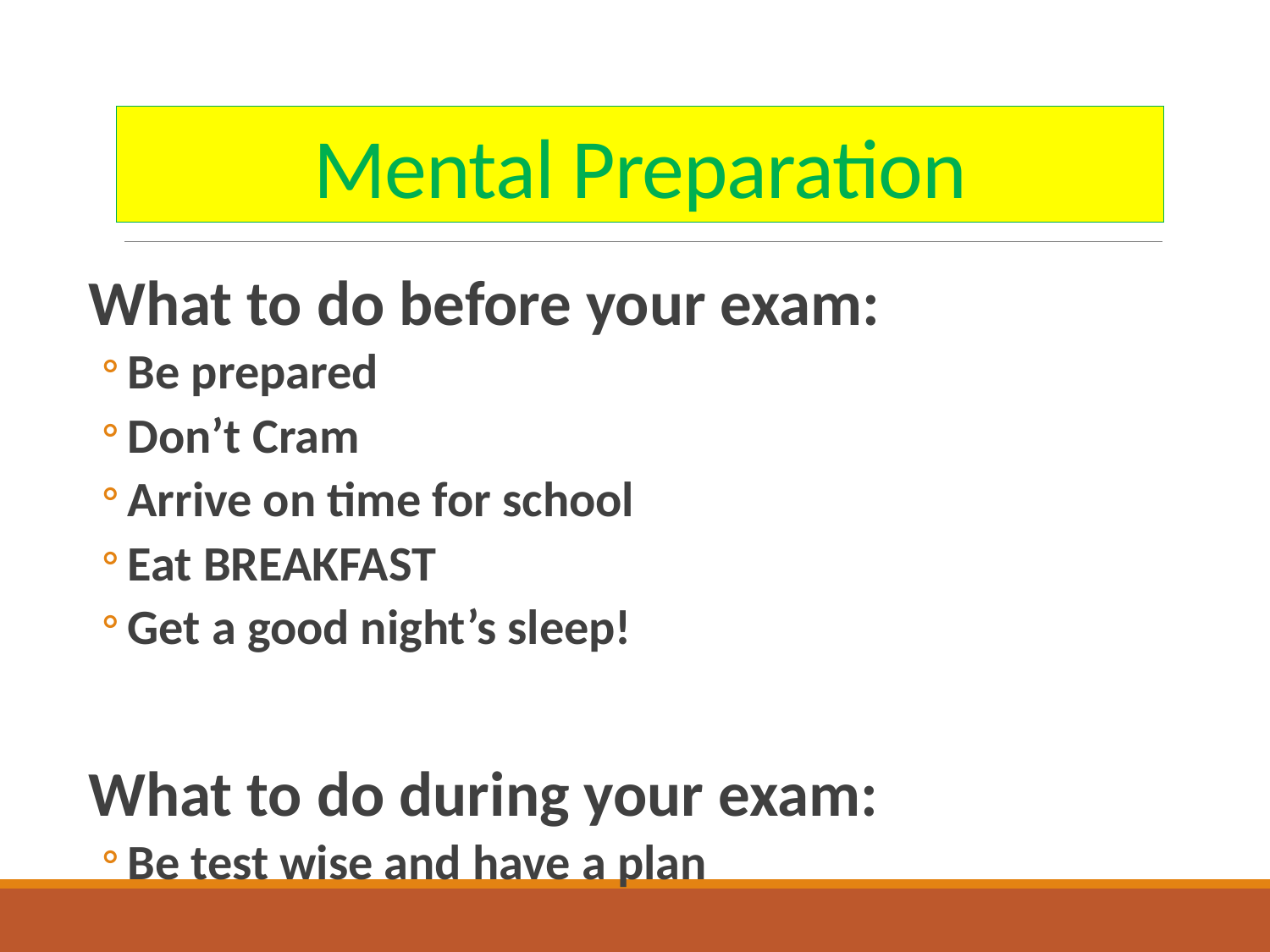

# Mental Preparation
What to do before your exam:
Be prepared
Don’t Cram
Arrive on time for school
Eat BREAKFAST
Get a good night’s sleep!

What to do during your exam:
Be test wise and have a plan